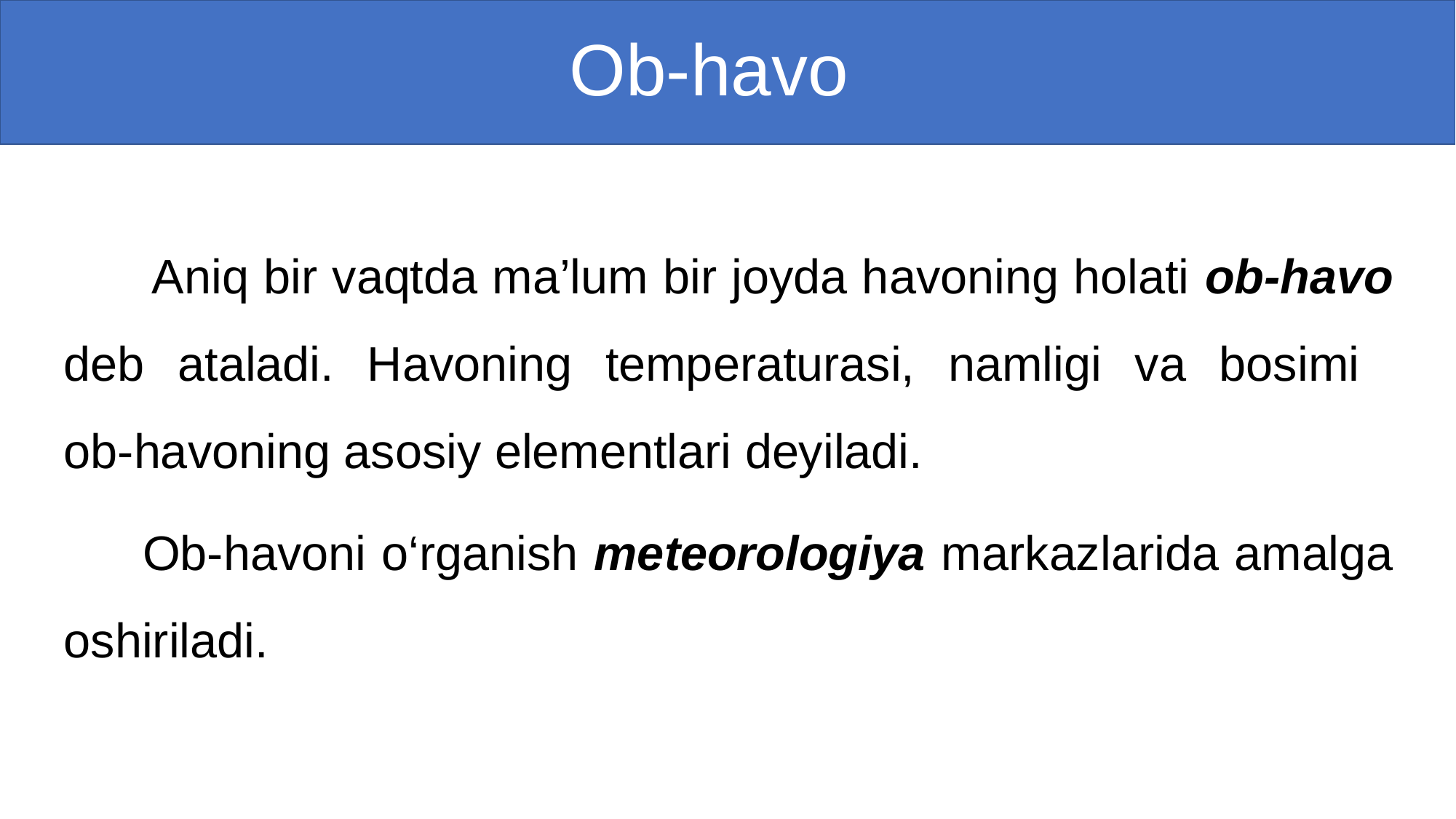

# Ob-havo
        Aniq bir vaqtda ma’lum bir joyda havoning holati ob-havo deb ataladi. Havoning temperaturasi, namligi va bosimi
ob-havoning asosiy elementlari deyiladi.
     Ob-havoni o‘rganish meteorologiya markazlarida amalga oshiriladi.